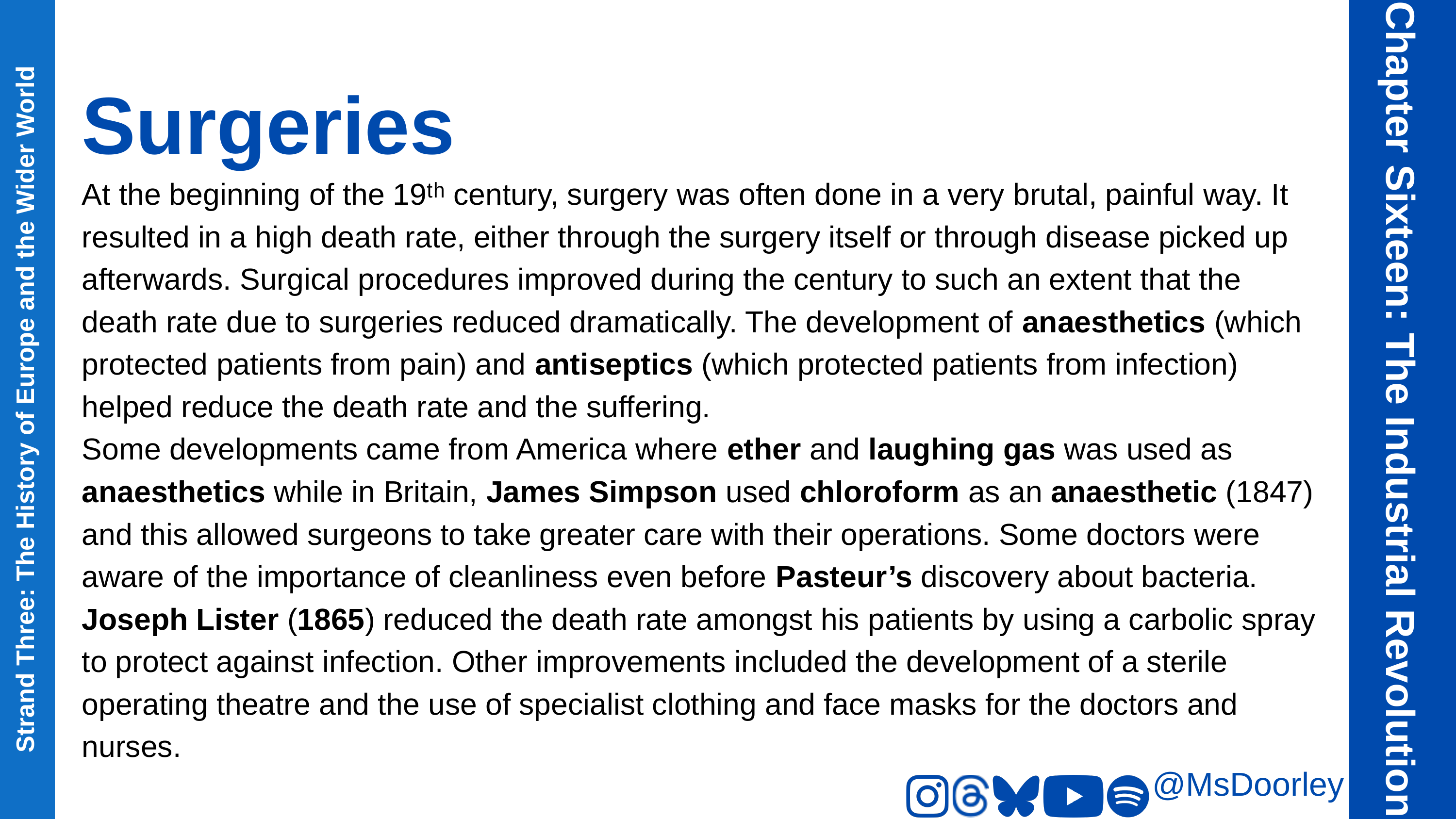

Surgeries
At the beginning of the 19ᵗʰ century, surgery was often done in a very brutal, painful way. It resulted in a high death rate, either through the surgery itself or through disease picked up afterwards. Surgical procedures improved during the century to such an extent that the death rate due to surgeries reduced dramatically. The development of anaesthetics (which protected patients from pain) and antiseptics (which protected patients from infection) helped reduce the death rate and the suffering.
Some developments came from America where ether and laughing gas was used as anaesthetics while in Britain, James Simpson used chloroform as an anaesthetic (1847) and this allowed surgeons to take greater care with their operations. Some doctors were aware of the importance of cleanliness even before Pasteur’s discovery about bacteria. Joseph Lister (1865) reduced the death rate amongst his patients by using a carbolic spray to protect against infection. Other improvements included the development of a sterile operating theatre and the use of specialist clothing and face masks for the doctors and nurses.
Chapter Sixteen: The Industrial Revolution
Strand Three: The History of Europe and the Wider World

@MsDoorley